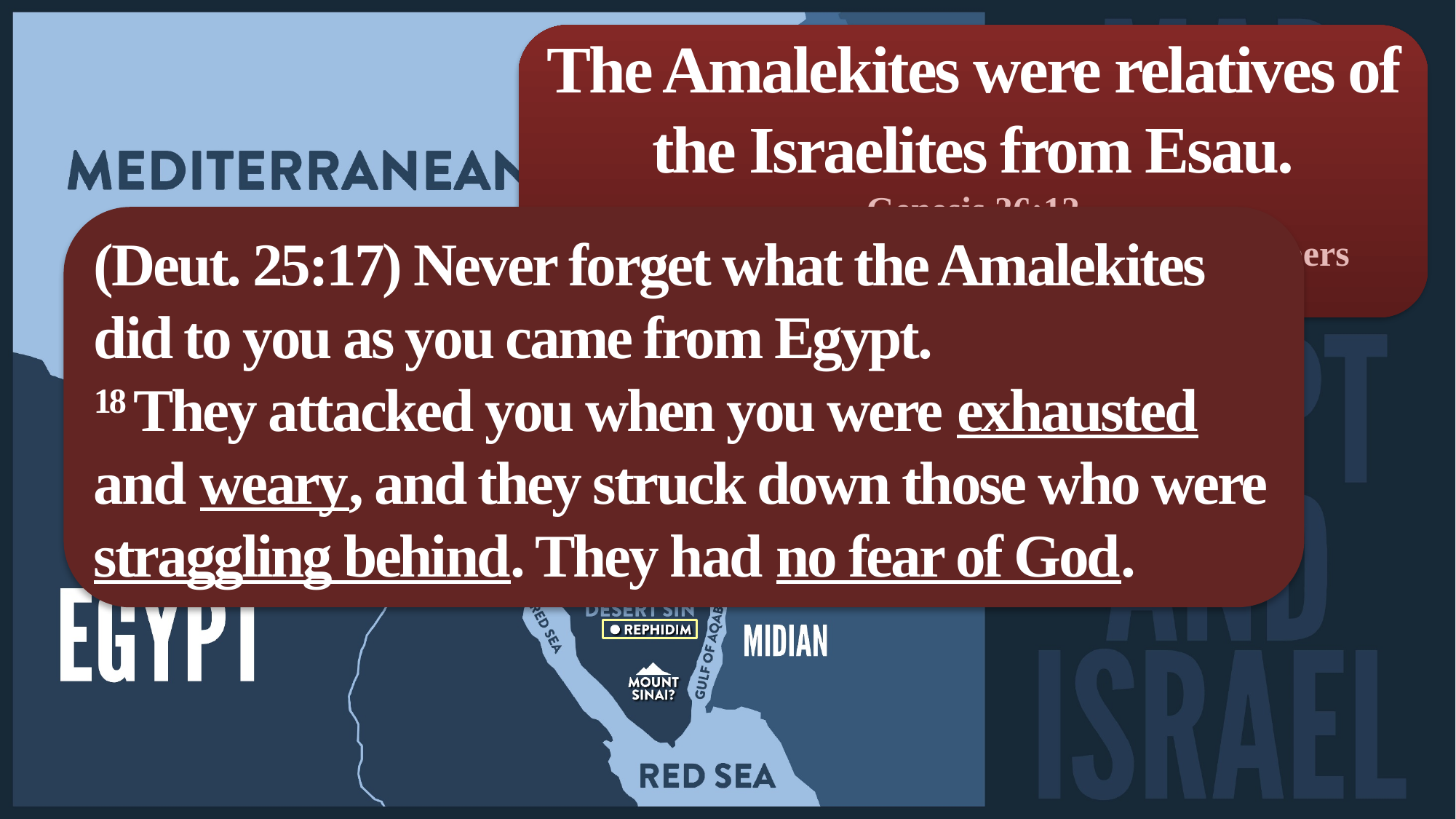

The Amalekites were relatives of the Israelites from Esau.
Genesis 36:12
Generally lived in the southern region (Numbers 13:29)
(Deut. 25:17) Never forget what the Amalekites did to you as you came from Egypt.
18 They attacked you when you were exhausted and weary, and they struck down those who were straggling behind. They had no fear of God.